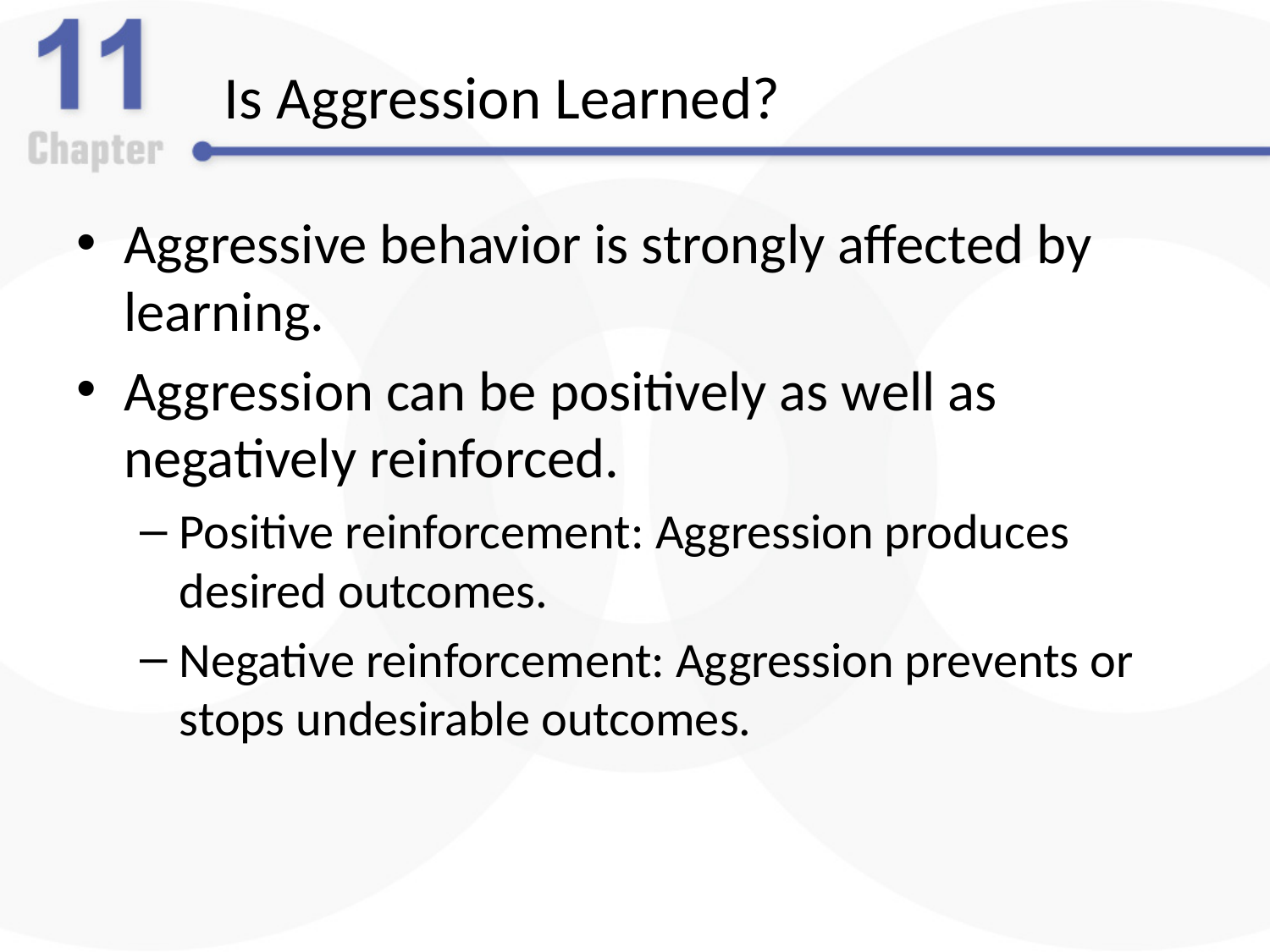

# Is Aggression Learned?
Aggressive behavior is strongly affected by learning.
Aggression can be positively as well as negatively reinforced.
Positive reinforcement: Aggression produces desired outcomes.
Negative reinforcement: Aggression prevents or stops undesirable outcomes.